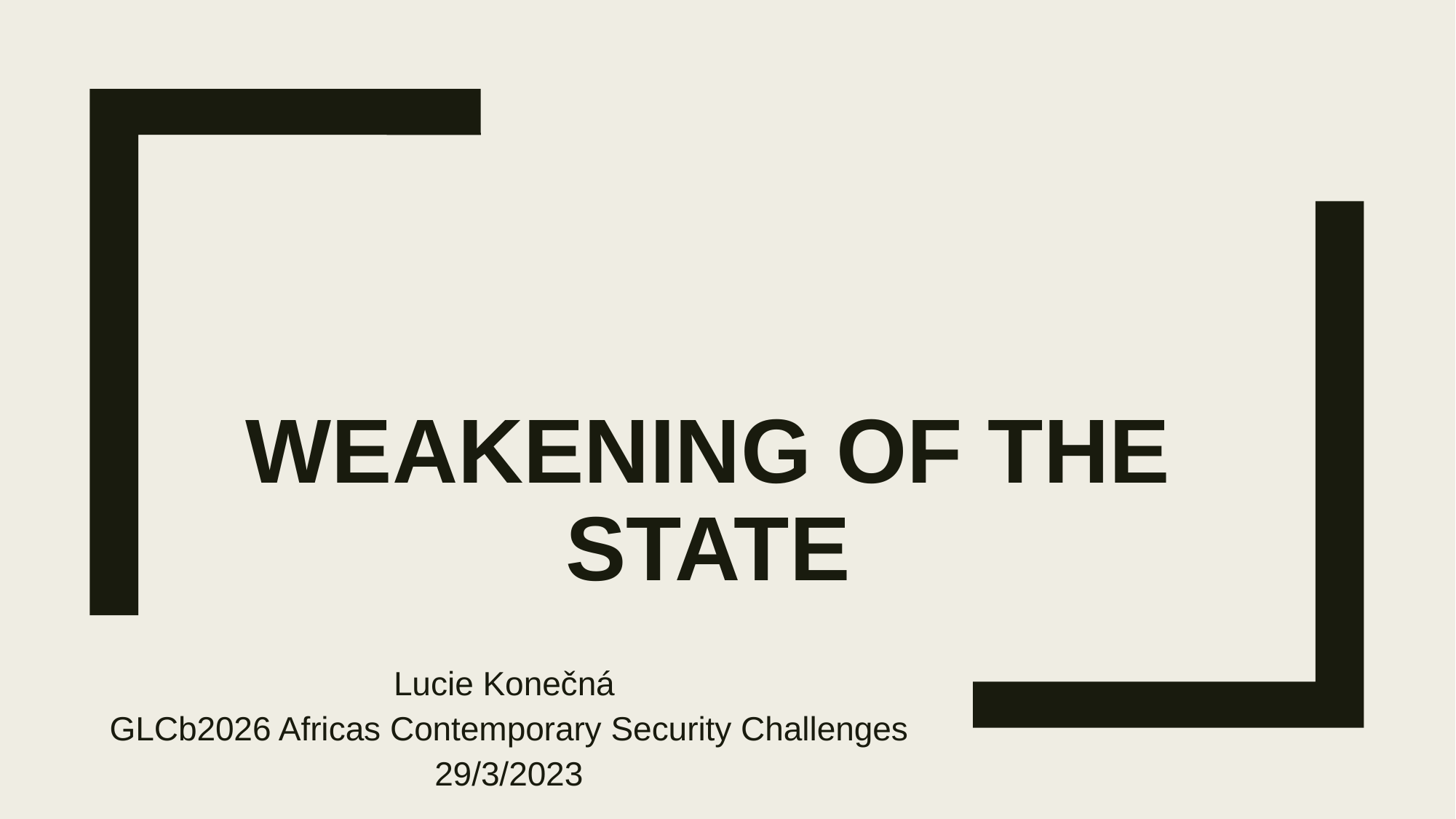

# Weakening of the state
Lucie Konečná
GLCb2026 Africas Contemporary Security Challenges
29/3/2023